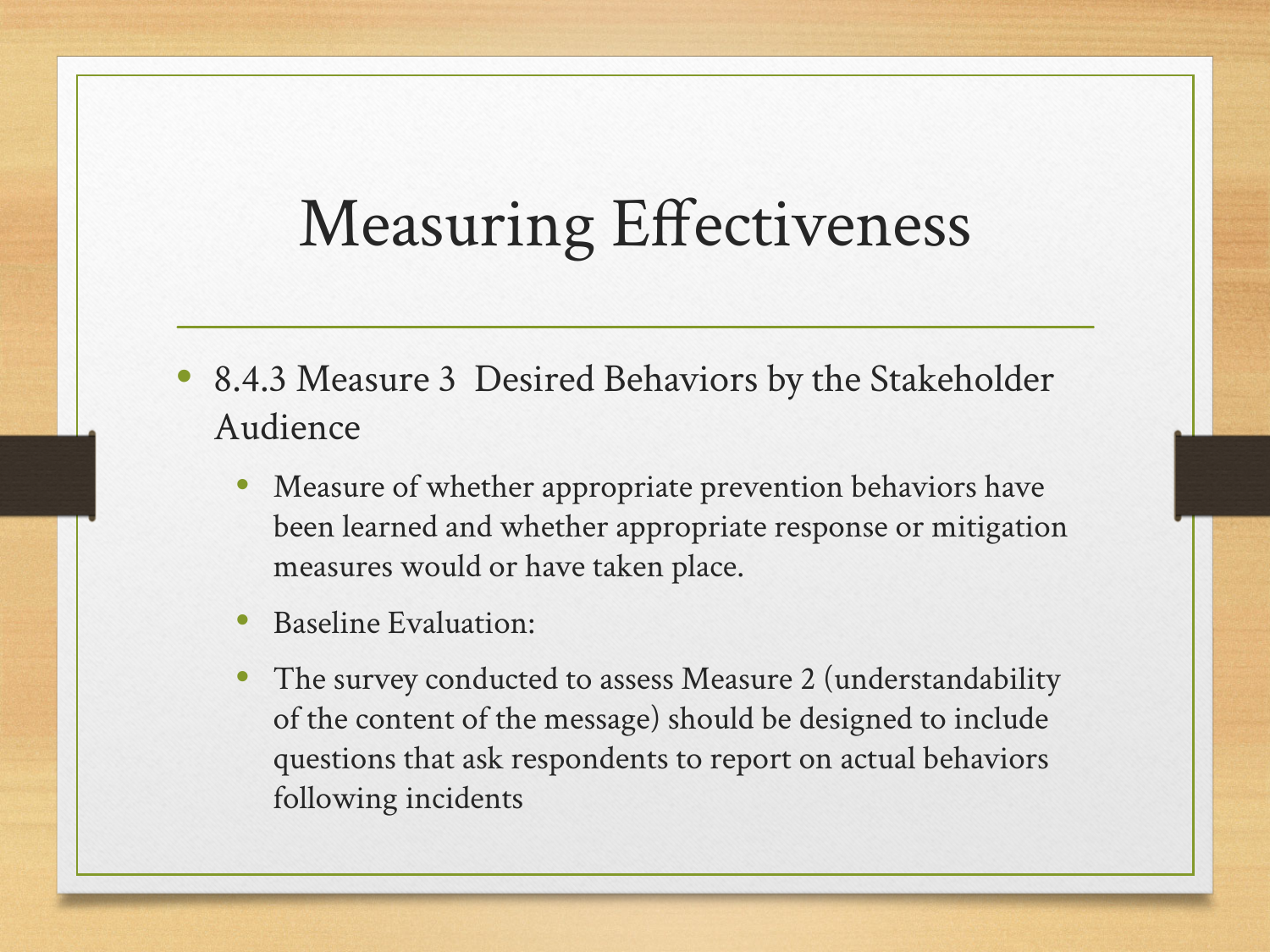

# Measuring Effectiveness
8.4.3 Measure 3  Desired Behaviors by the Stakeholder Audience
Measure of whether appropriate prevention behaviors have been learned and whether appropriate response or mitigation measures would or have taken place.
Baseline Evaluation:
The survey conducted to assess Measure 2 (understandability of the content of the message) should be designed to include questions that ask respondents to report on actual behaviors following incidents